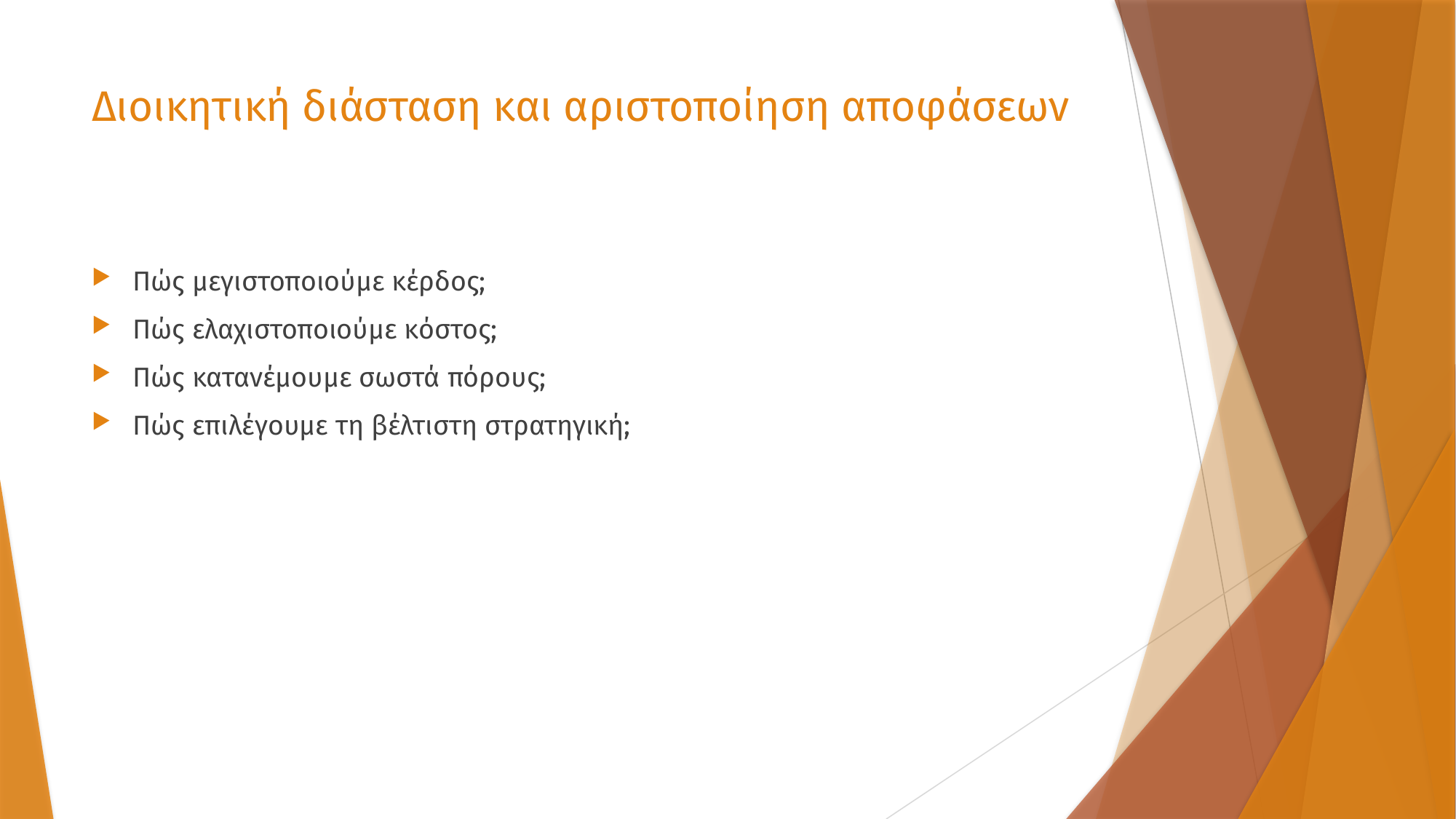

# Διοικητική διάσταση και αριστοποίηση αποφάσεων
Πώς μεγιστοποιούμε κέρδος;
Πώς ελαχιστοποιούμε κόστος;
Πώς κατανέμουμε σωστά πόρους;
Πώς επιλέγουμε τη βέλτιστη στρατηγική;